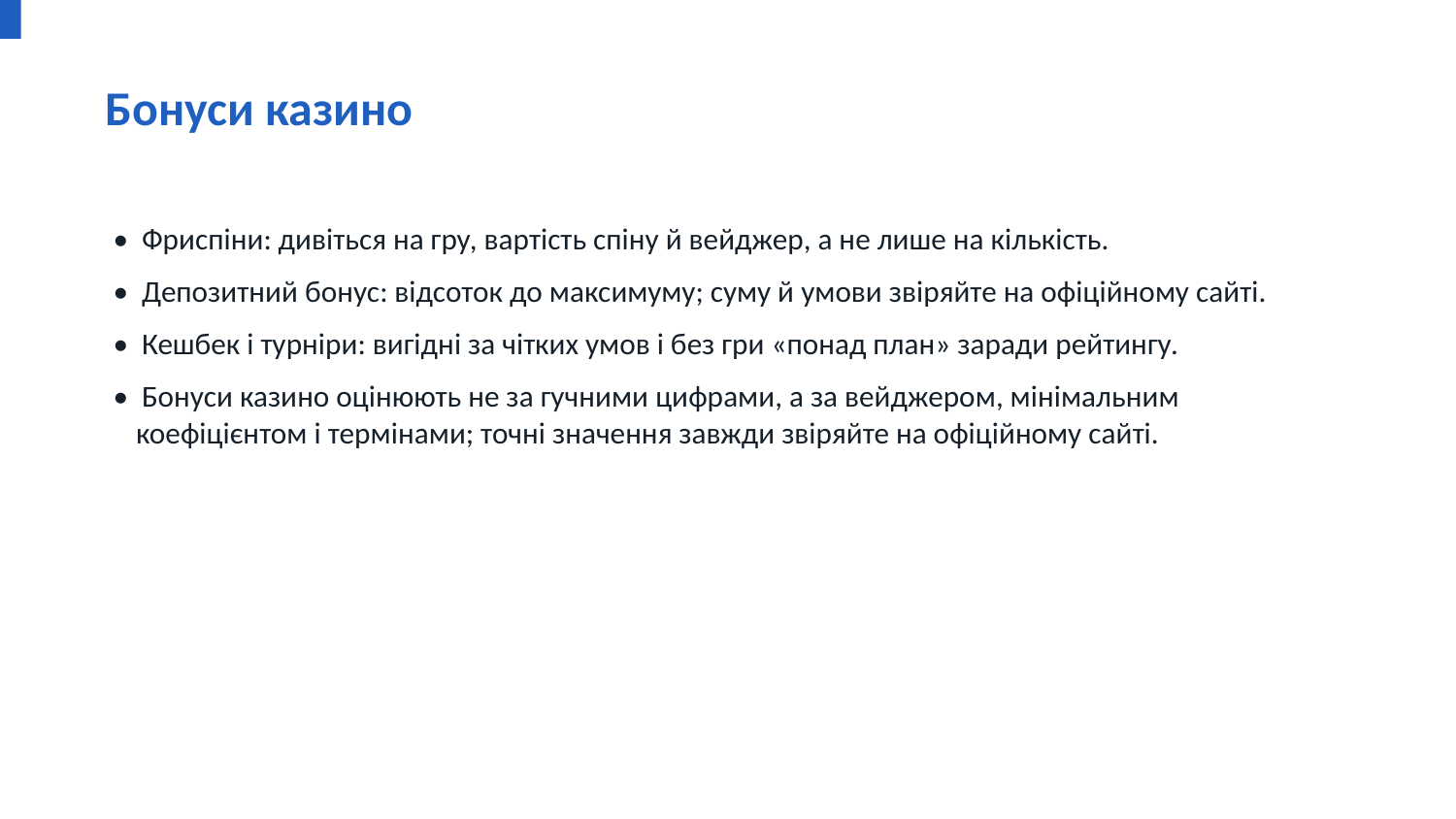

Бонуси казино
•  Фриспіни: дивіться на гру, вартість спіну й вейджер, а не лише на кількість.
•  Депозитний бонус: відсоток до максимуму; суму й умови звіряйте на офіційному сайті.
•  Кешбек і турніри: вигідні за чітких умов і без гри «понад план» заради рейтингу.
•  Бонуси казино оцінюють не за гучними цифрами, а за вейджером, мінімальним коефіцієнтом і термінами; точні значення завжди звіряйте на офіційному сайті.